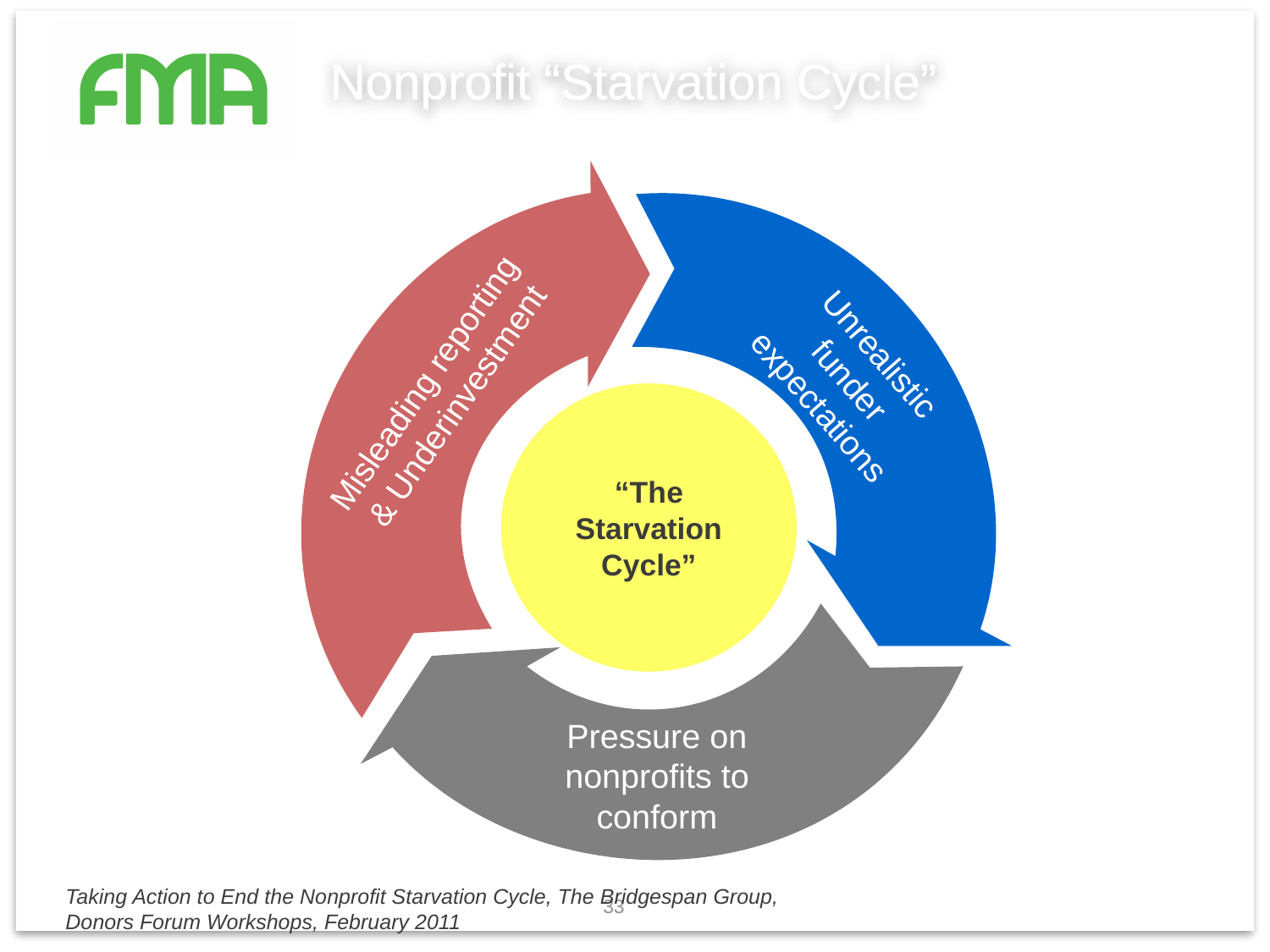

# Nonprofit “Starvation Cycle”

Misleading reporting & Underinvestment
Unrealistic funder expectations
“The Starvation Cycle”

Pressure on nonprofits to conform
Taking Action to End the Nonprofit Starvation Cycle, The Bridgespan Group, Donors Forum Workshops, February 2011
33